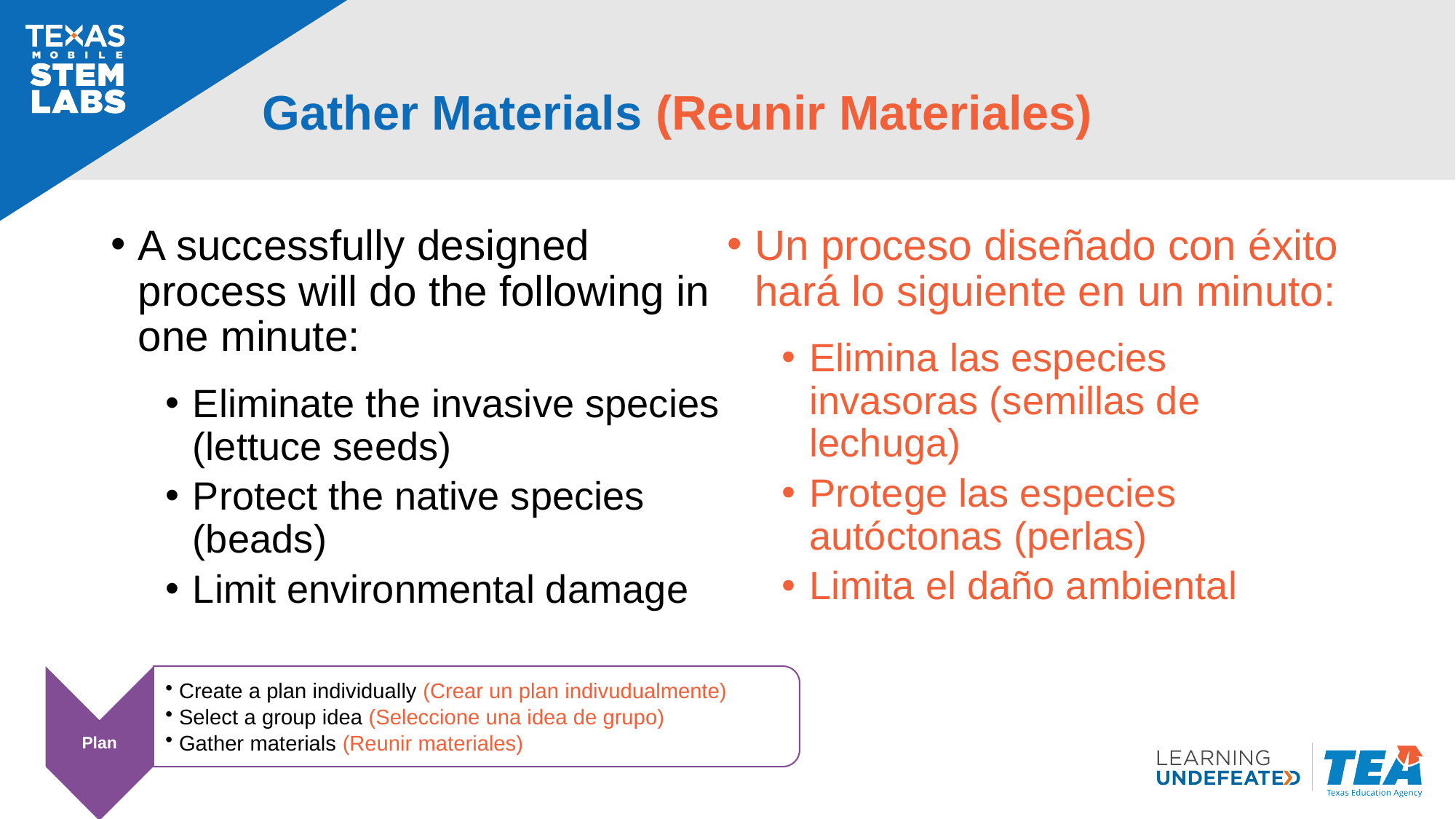

# Gather Materials (Reunir Materiales)
A successfully designed process will do the following in one minute:
Eliminate the invasive species (lettuce seeds)
Protect the native species (beads)
Limit environmental damage

Un proceso diseñado con éxito hará lo siguiente en un minuto:
Elimina las especies invasoras (semillas de lechuga)
Protege las especies autóctonas (perlas)
Limita el daño ambiental